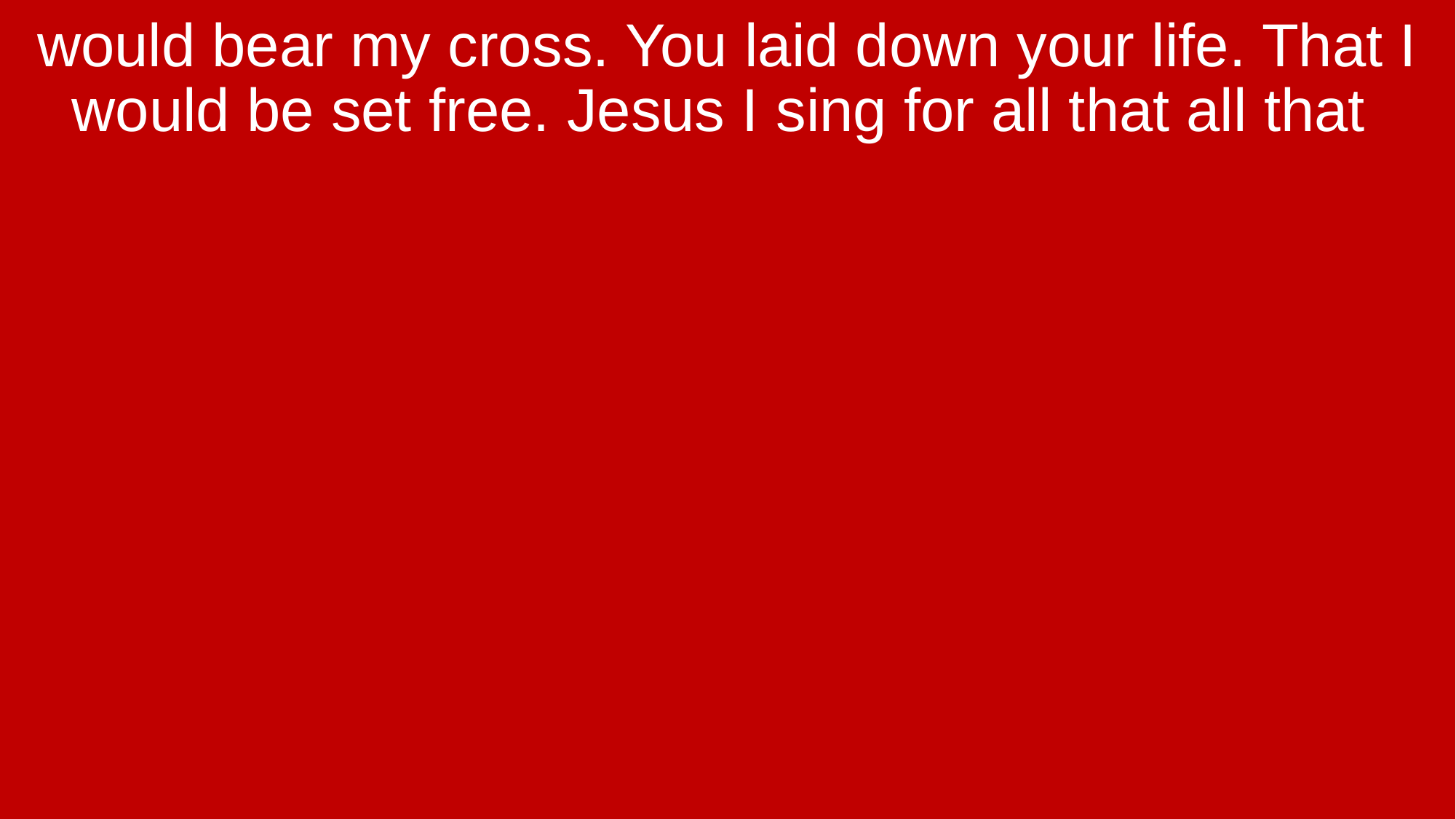

would bear my cross. You laid down your life. That I would be set free. Jesus I sing for all that all that